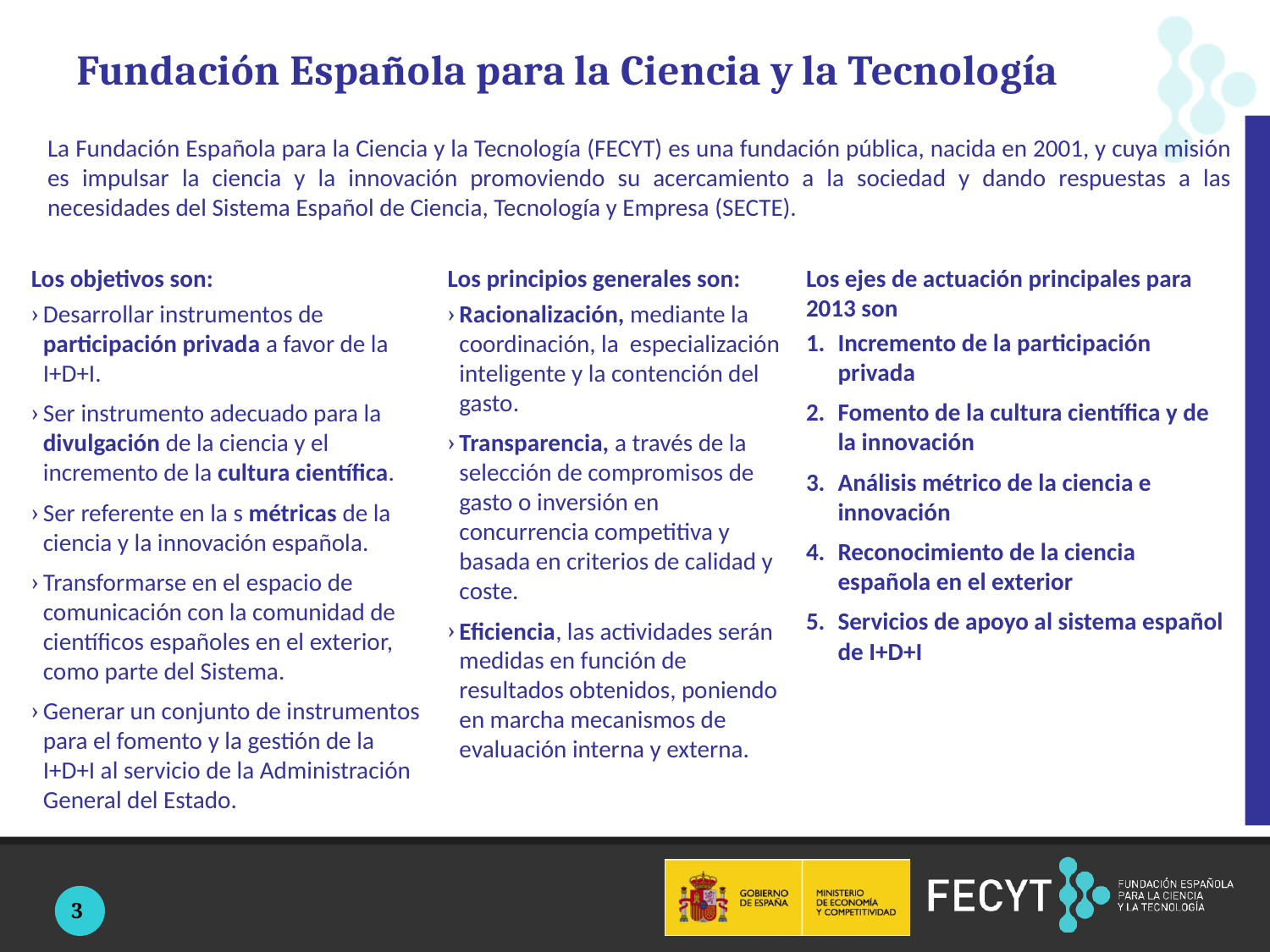

Fundación Española para la Ciencia y la Tecnología

La Fundación Española para la Ciencia y la Tecnología (FECYT) es una fundación pública, nacida en 2001, y cuya misión es impulsar la ciencia y la innovación promoviendo su acercamiento a la sociedad y dando respuestas a las necesidades del Sistema Español de Ciencia, Tecnología y Empresa (SECTE).
Los ejes de actuación principales para 2013 son:
Incremento de la participación privada
Fomento de la cultura científica y de la innovación
Análisis métrico de la ciencia e innovación
Reconocimiento de la ciencia española en el exterior
Servicios de apoyo al sistema español de I+D+I
Los objetivos son:
Desarrollar instrumentos de participación privada a favor de la I+D+I.
Ser instrumento adecuado para la divulgación de la ciencia y el incremento de la cultura científica.
Ser referente en la s métricas de la ciencia y la innovación española.
Transformarse en el espacio de comunicación con la comunidad de científicos españoles en el exterior, como parte del Sistema.
Generar un conjunto de instrumentos para el fomento y la gestión de la I+D+I al servicio de la Administración General del Estado.

Los principios generales son:
Racionalización, mediante la coordinación, la  especialización inteligente y la contención del gasto.
Transparencia, a través de la selección de compromisos de gasto o inversión en concurrencia competitiva y basada en criterios de calidad y coste.
Eficiencia, las actividades serán medidas en función de resultados obtenidos, poniendo en marcha mecanismos de evaluación interna y externa.